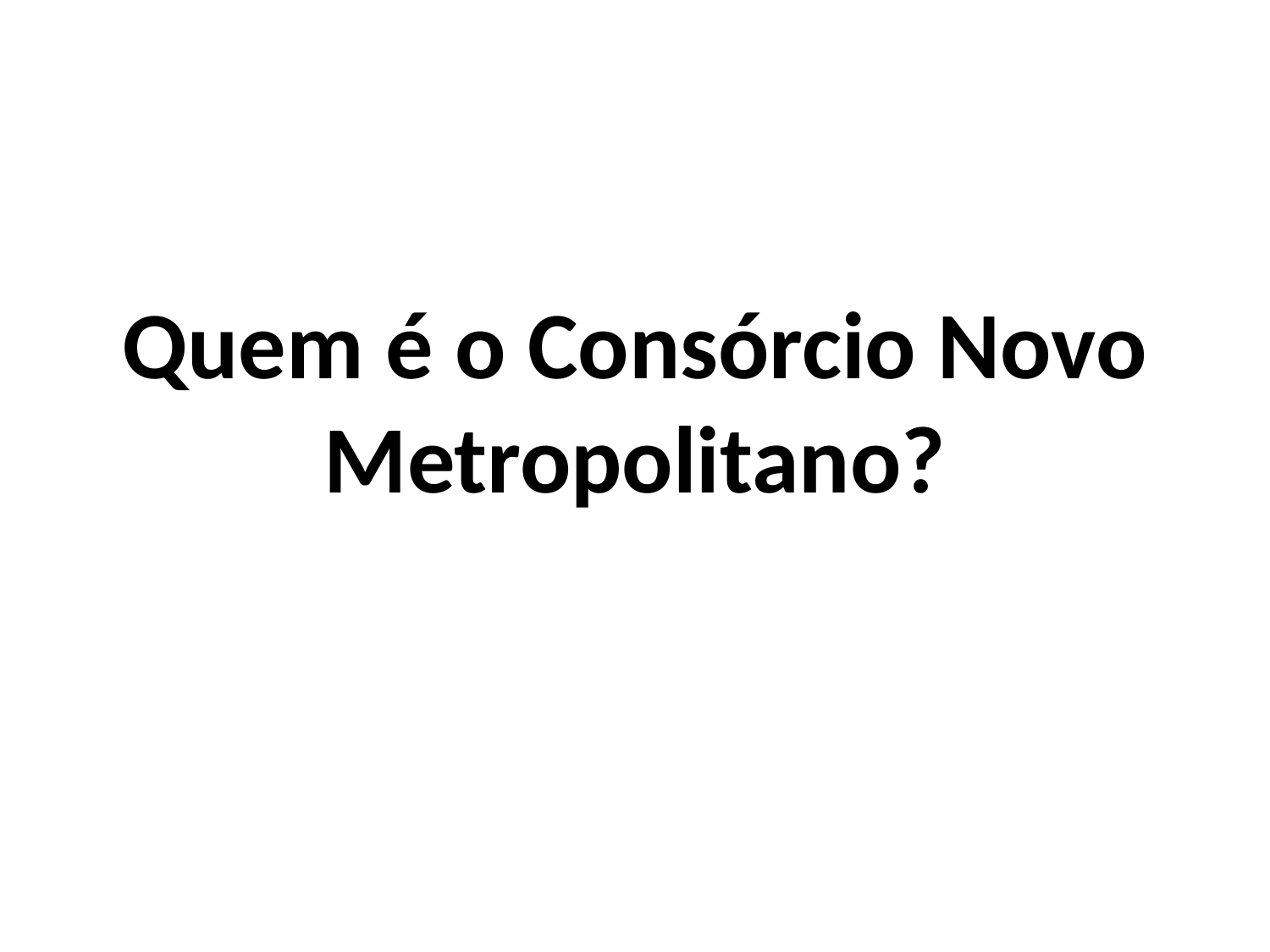

# Quem é o Consórcio Novo Metropolitano?